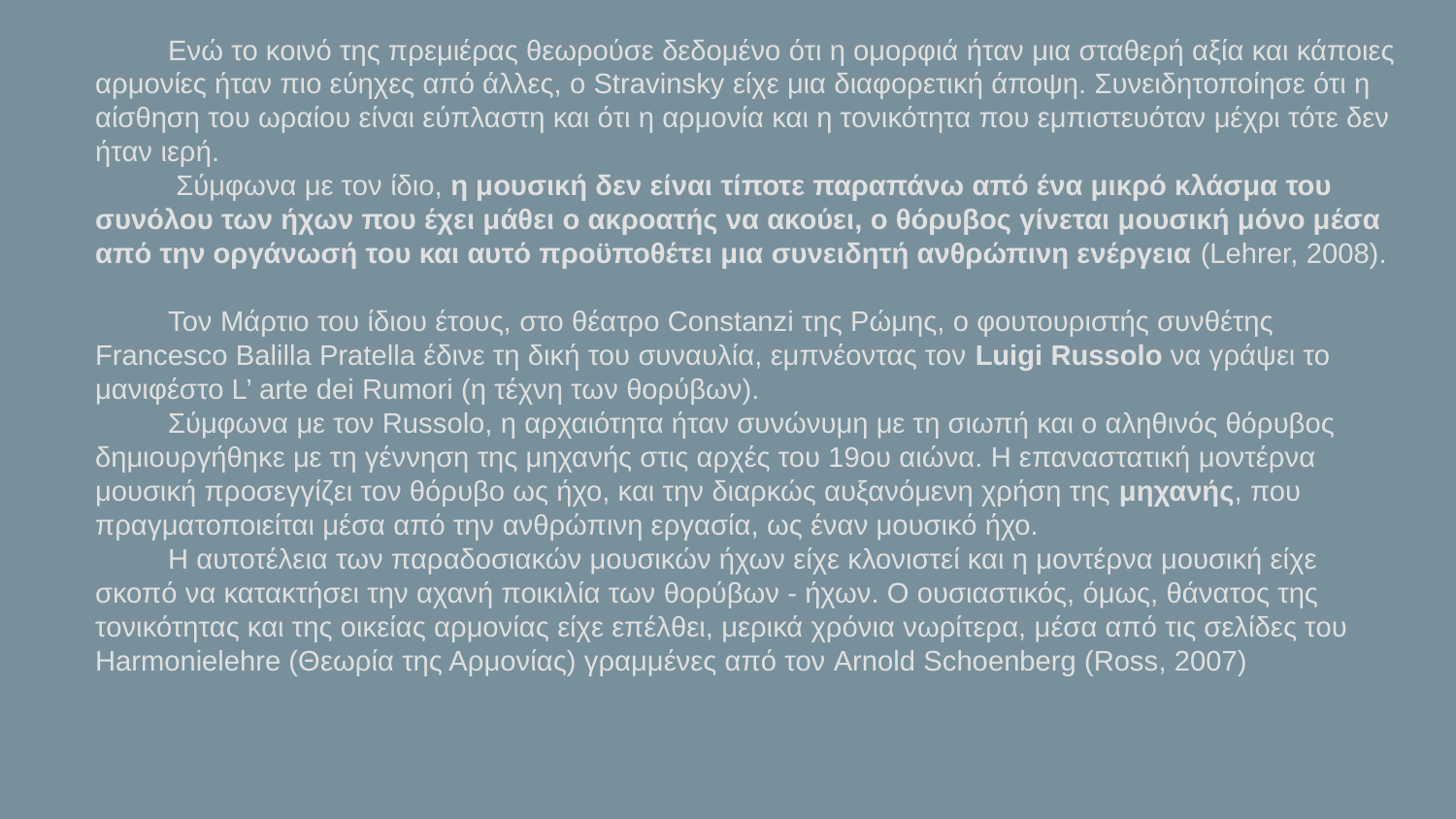

Ενώ το κοινό της πρεμιέρας θεωρούσε δεδομένο ότι η ομορφιά ήταν μια σταθερή αξία και κάποιες αρμονίες ήταν πιο εύηχες από άλλες, ο Stravinsky είχε μια διαφορετική άποψη. Συνειδητοποίησε ότι η αίσθηση του ωραίου είναι εύπλαστη και ότι η αρμονία και η τονικότητα που εμπιστευόταν μέχρι τότε δεν ήταν ιερή.
 Σύμφωνα με τον ίδιο, η μουσική δεν είναι τίποτε παραπάνω από ένα μικρό κλάσμα του συνόλου των ήχων που έχει μάθει ο ακροατής να ακούει, ο θόρυβος γίνεται μουσική μόνο μέσα από την οργάνωσή του και αυτό προϋποθέτει μια συνειδητή ανθρώπινη ενέργεια (Lehrer, 2008).

Τον Μάρτιο του ίδιου έτους, στο θέατρο Constanzi της Ρώμης, ο φουτουριστής συνθέτης Francesco Balilla Pratella έδινε τη δική του συναυλία, εμπνέοντας τον Luigi Russolo να γράψει το μανιφέστο L’ arte dei Rumori (η τέχνη των θορύβων).
Σύμφωνα με τον Russolo, η αρχαιότητα ήταν συνώνυμη με τη σιωπή και ο αληθινός θόρυβος δημιουργήθηκε με τη γέννηση της μηχανής στις αρχές του 19ου αιώνα. Η επαναστατική μοντέρνα μουσική προσεγγίζει τον θόρυβο ως ήχο, και την διαρκώς αυξανόμενη χρήση της μηχανής, που πραγματοποιείται μέσα από την ανθρώπινη εργασία, ως έναν μουσικό ήχο.
Η αυτοτέλεια των παραδοσιακών μουσικών ήχων είχε κλονιστεί και η μοντέρνα μουσική είχε σκοπό να κατακτήσει την αχανή ποικιλία των θορύβων - ήχων. Ο ουσιαστικός, όμως, θάνατος της τονικότητας και της οικείας αρμονίας είχε επέλθει, μερικά χρόνια νωρίτερα, μέσα από τις σελίδες του Harmonielehre (Θεωρία της Αρμονίας) γραμμένες από τον Arnold Schoenberg (Ross, 2007)